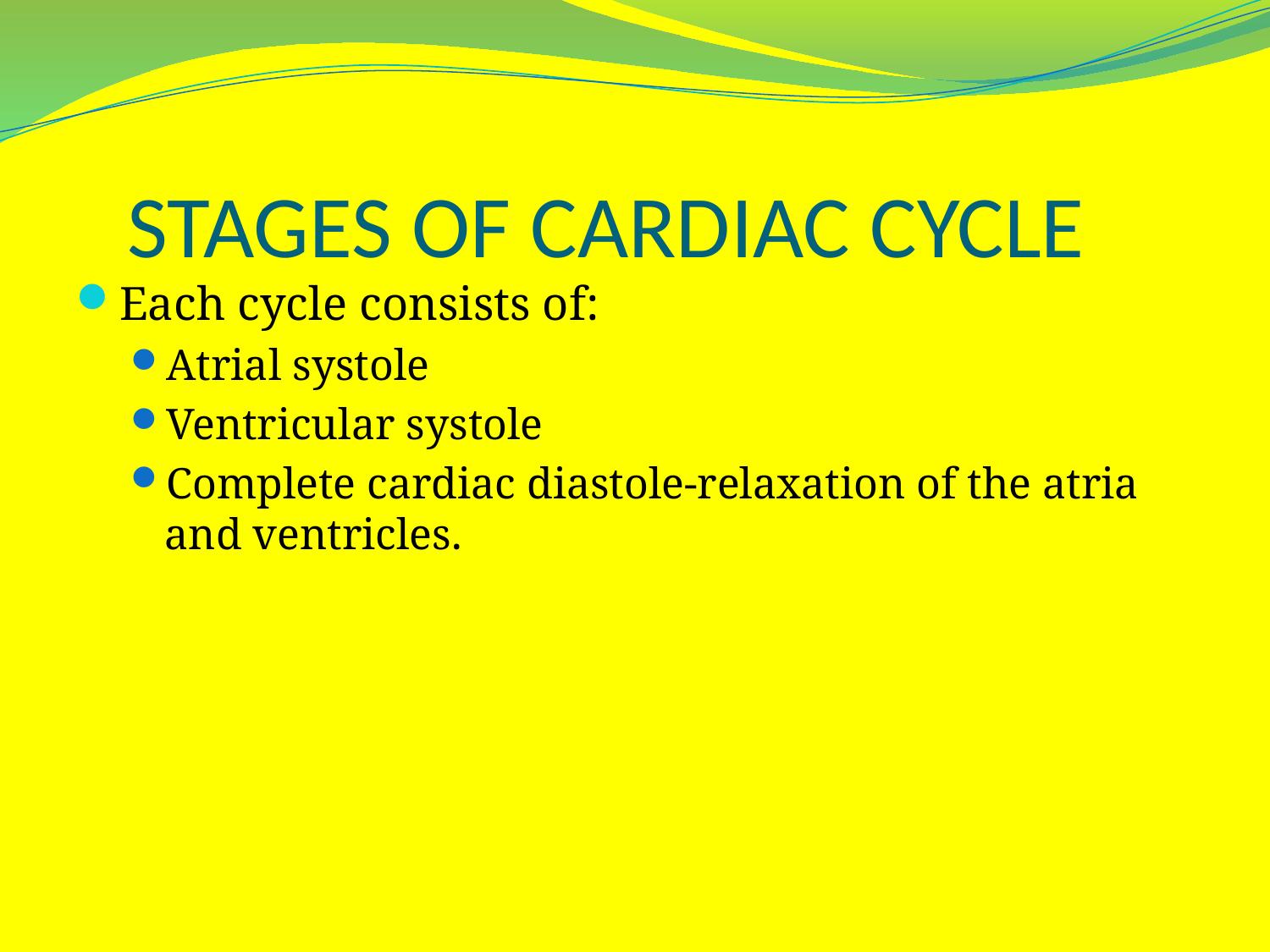

# STAGES OF CARDIAC CYCLE
Each cycle consists of:
Atrial systole
Ventricular systole
Complete cardiac diastole-relaxation of the atria and ventricles.